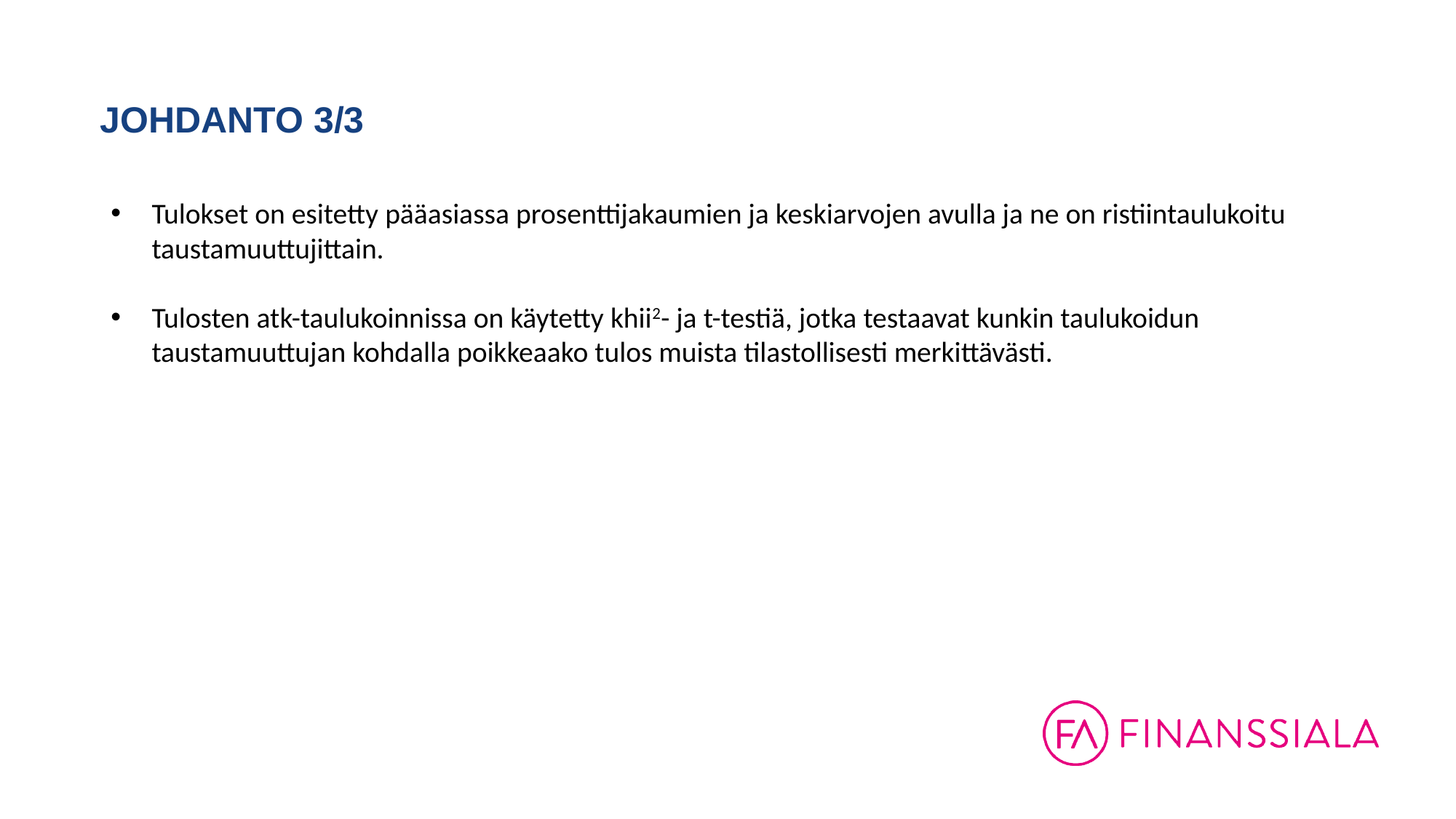

# JOHDANTO 3/3
Tulokset on esitetty pääasiassa prosenttijakaumien ja keskiarvojen avulla ja ne on ristiintaulukoitu taustamuuttujittain.

Tulosten atk-taulukoinnissa on käytetty khii2- ja t-testiä, jotka testaavat kunkin taulukoidun taustamuuttujan kohdalla poikkeaako tulos muista tilastollisesti merkittävästi.